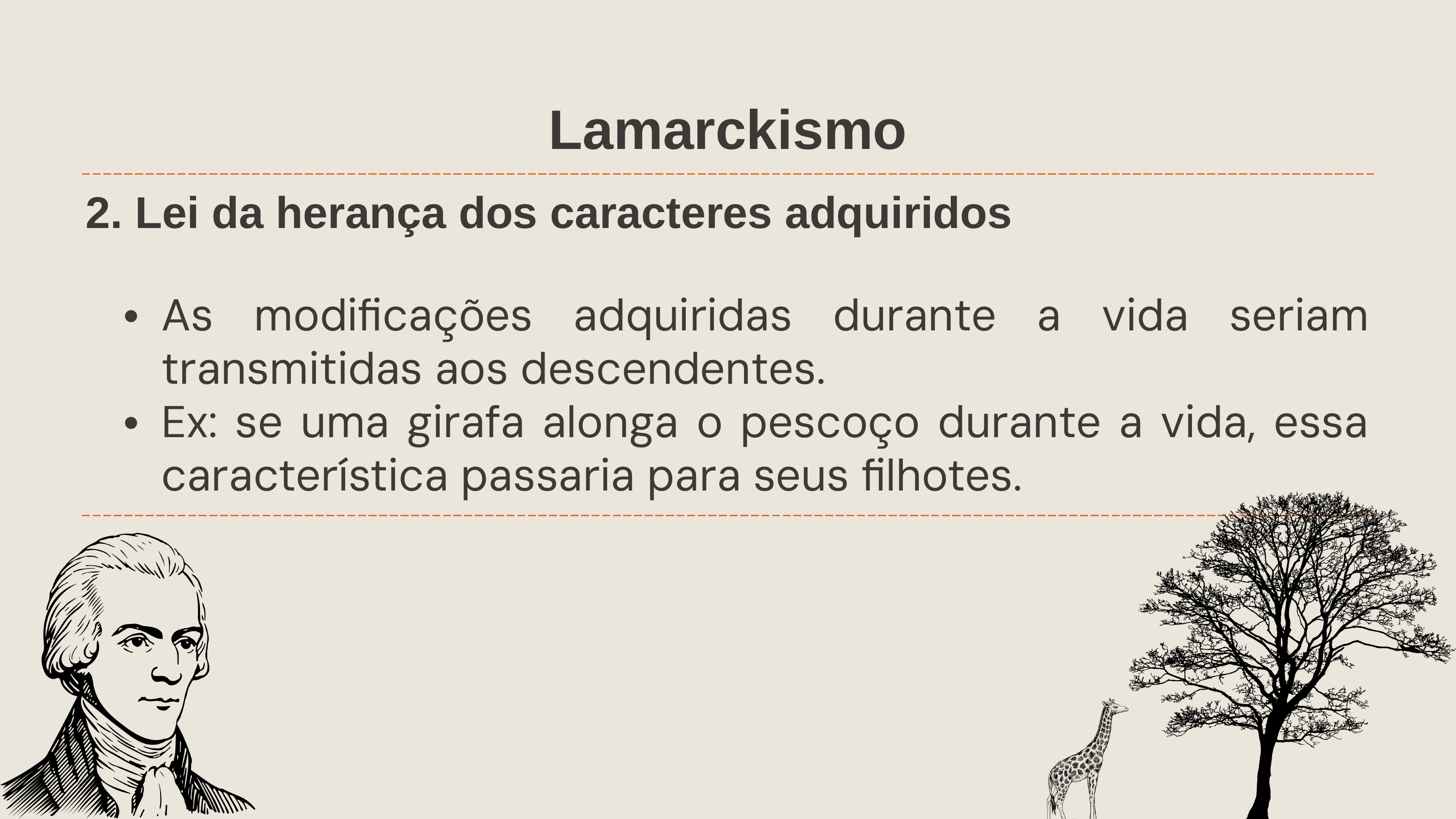

| Lamarckismo | Lamarckismo |
| --- | --- |
| 2. Lei da herança dos caracteres adquiridos As modificações adquiridas durante a vida seriam transmitidas aos descendentes. Ex: se uma girafa alonga o pescoço durante a vida, essa característica passaria para seus filhotes. | 2. Lei da herança dos caracteres adquiridos As modificações adquiridas durante a vida seriam transmitidas aos descendentes. Ex: se uma girafa alonga o pescoço durante a vida, essa característica passaria para seus filhotes. |